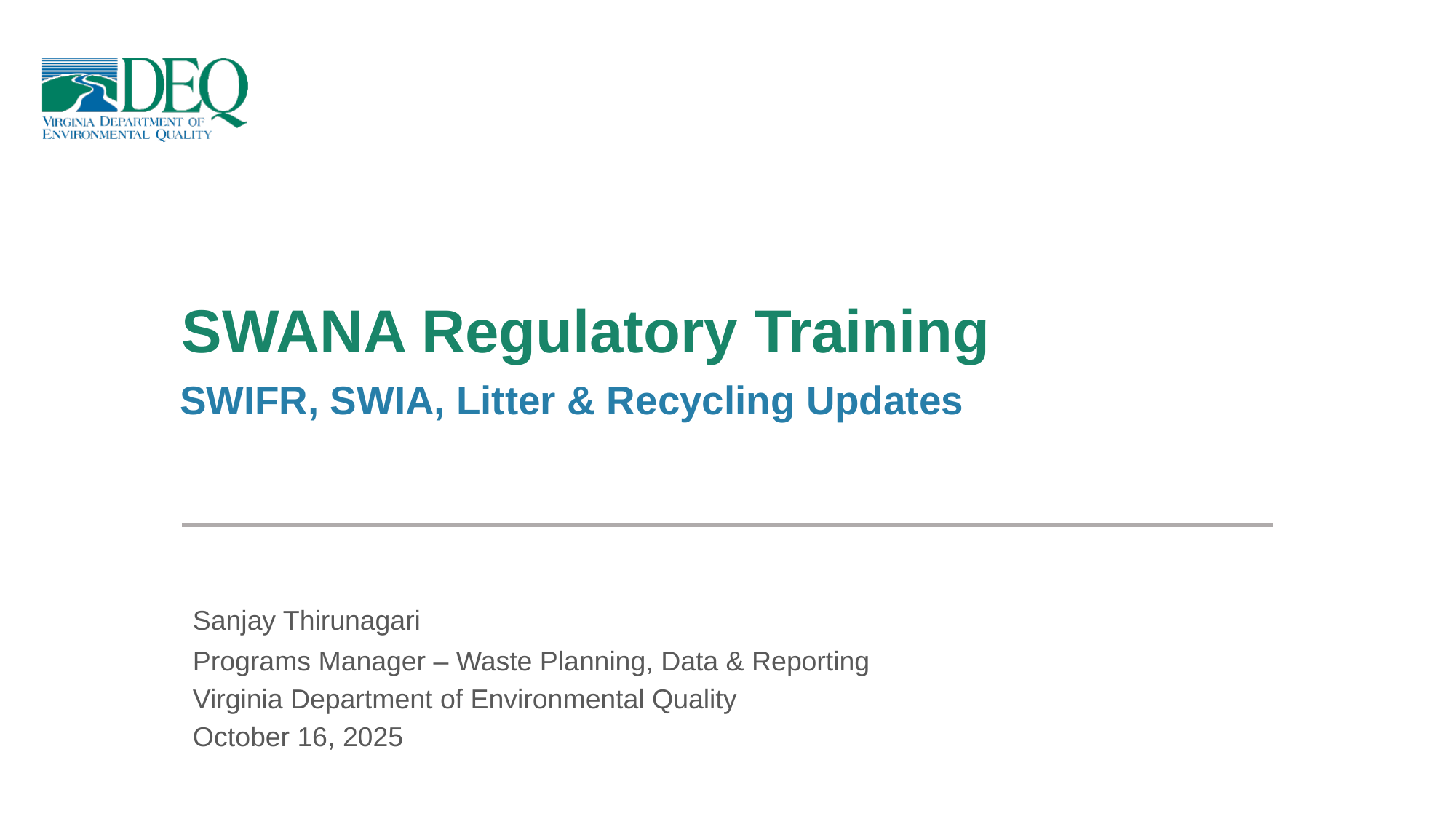

# SWANA Regulatory Training
SWIFR, SWIA, Litter & Recycling Updates
Sanjay Thirunagari
Programs Manager – Waste Planning, Data & Reporting
Virginia Department of Environmental Quality
October 16, 2025